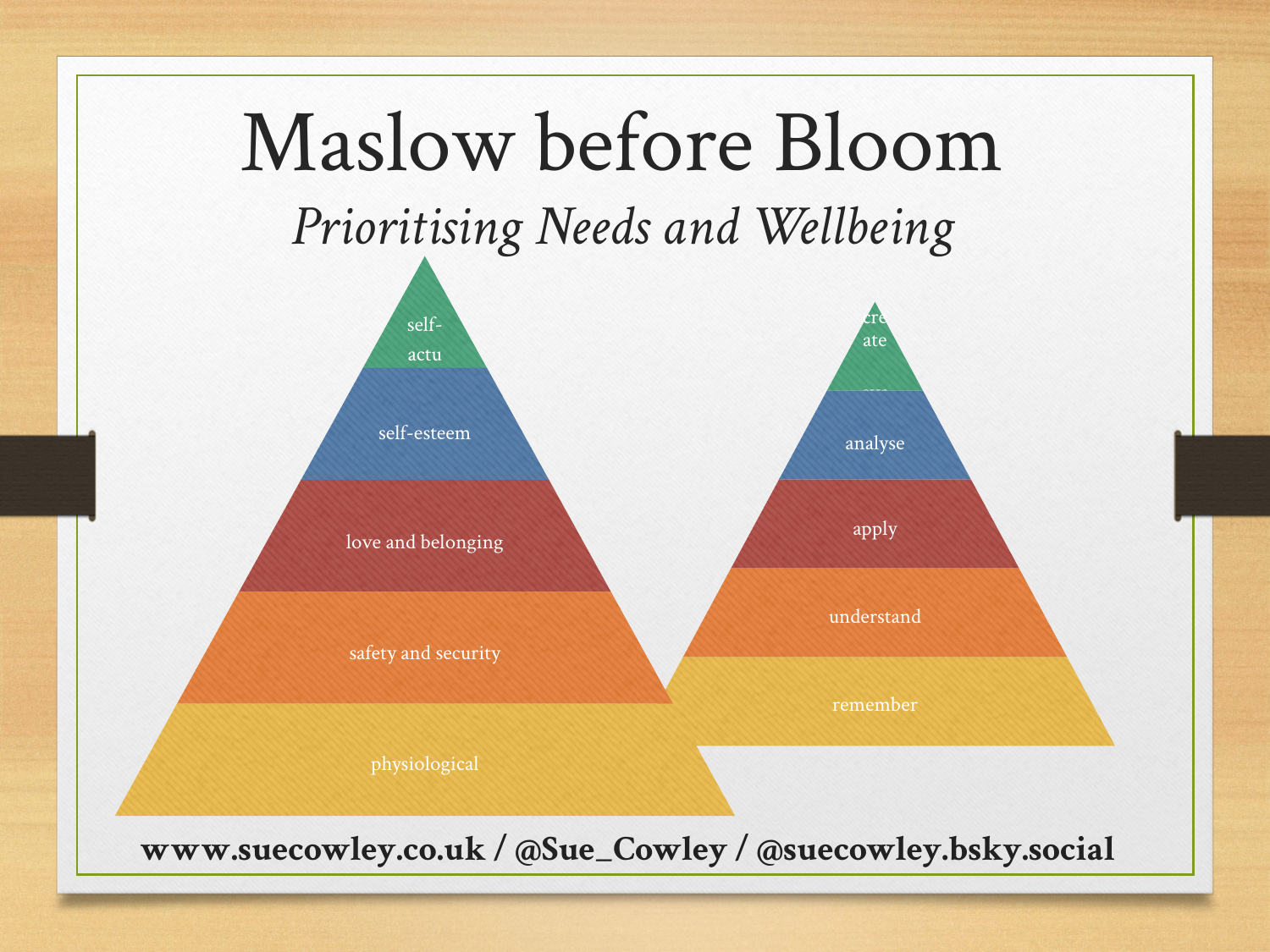

Maslow before Bloom
Prioritising Needs and Wellbeing

self-
actualisation
self-esteem
love and belonging
safety and security
physiological

create
 evaluate
analyse
apply
understand
remember
www.suecowley.co.uk / @Sue_Cowley / @suecowley.bsky.social